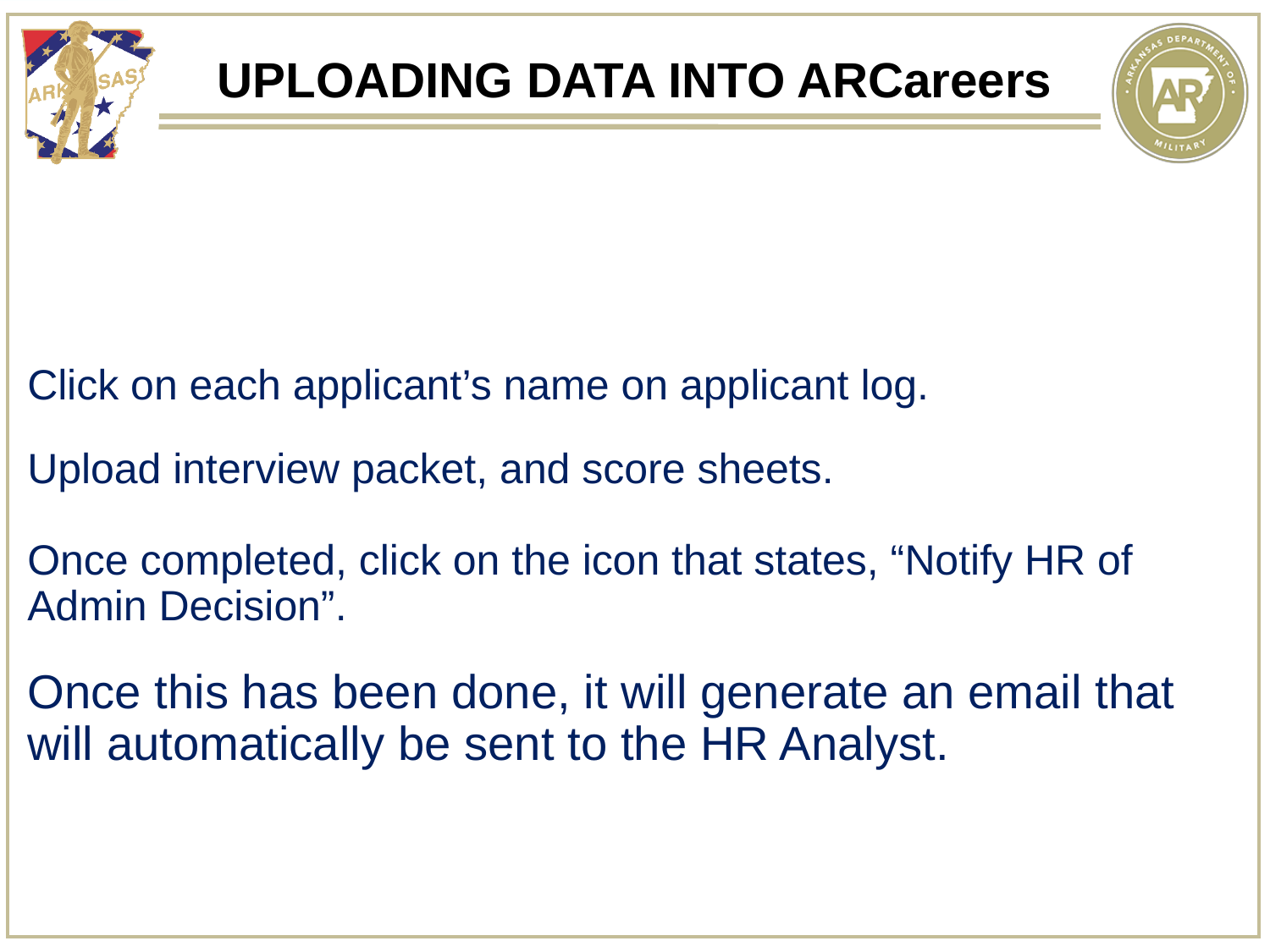

UPLOADING DATA INTO ARCareers
Click on each applicant’s name on applicant log.
Upload interview packet, and score sheets.
Once completed, click on the icon that states, “Notify HR of Admin Decision”.
Once this has been done, it will generate an email that will automatically be sent to the HR Analyst.